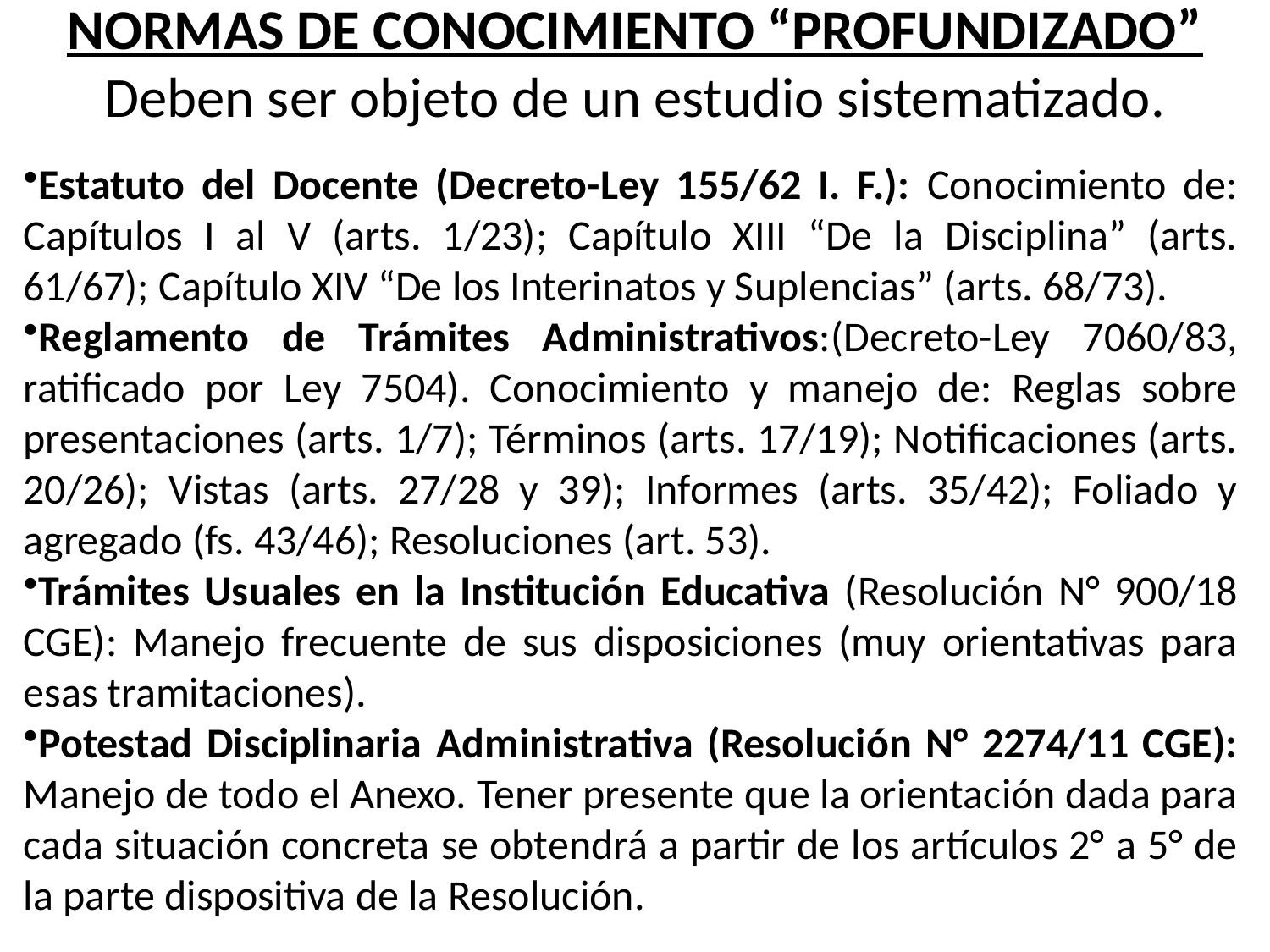

# NORMAS DE CONOCIMIENTO “PROFUNDIZADO” Deben ser objeto de un estudio sistematizado.
Estatuto del Docente (Decreto-Ley 155/62 I. F.): Conocimiento de: Capítulos I al V (arts. 1/23); Capítulo XIII “De la Disciplina” (arts. 61/67); Capítulo XIV “De los Interinatos y Suplencias” (arts. 68/73).
Reglamento de Trámites Administrativos:(Decreto-Ley 7060/83, ratificado por Ley 7504). Conocimiento y manejo de: Reglas sobre presentaciones (arts. 1/7); Términos (arts. 17/19); Notificaciones (arts. 20/26); Vistas (arts. 27/28 y 39); Informes (arts. 35/42); Foliado y agregado (fs. 43/46); Resoluciones (art. 53).
Trámites Usuales en la Institución Educativa (Resolución N° 900/18 CGE): Manejo frecuente de sus disposiciones (muy orientativas para esas tramitaciones).
Potestad Disciplinaria Administrativa (Resolución N° 2274/11 CGE): Manejo de todo el Anexo. Tener presente que la orientación dada para cada situación concreta se obtendrá a partir de los artículos 2° a 5° de la parte dispositiva de la Resolución.